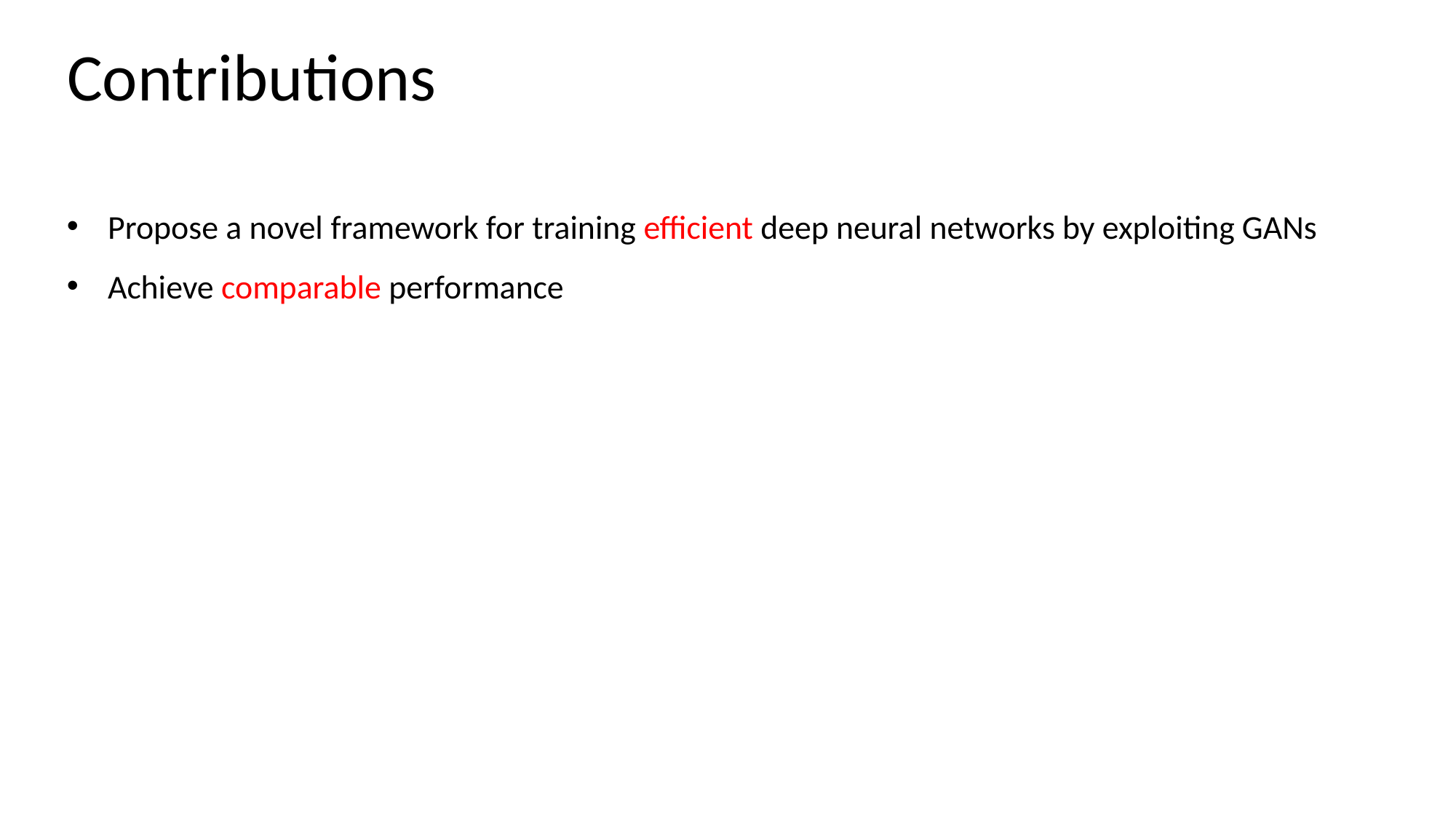

# Contributions
Propose a novel ﻿framework for training efficient deep neural networks by exploiting GANs
Achieve comparable performance